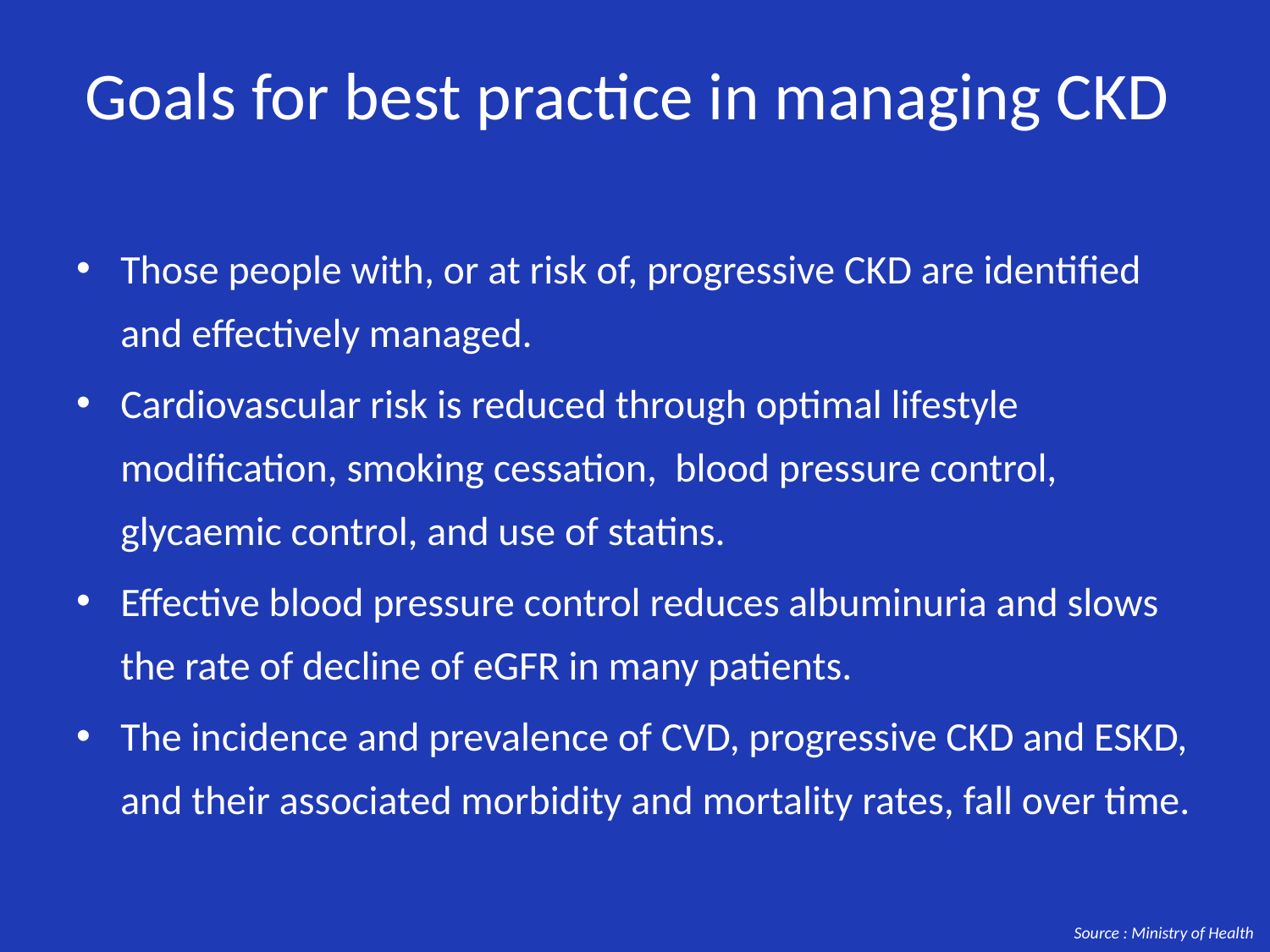

# Goals for best practice in managing CKD
Those people with, or at risk of, progressive CKD are identified and effectively managed.
Cardiovascular risk is reduced through optimal lifestyle modification, smoking cessation,  blood pressure control, glycaemic control, and use of statins.
Effective blood pressure control reduces albuminuria and slows the rate of decline of eGFR in many patients.
The incidence and prevalence of CVD, progressive CKD and ESKD, and their associated morbidity and mortality rates, fall over time.
Source : Ministry of Health